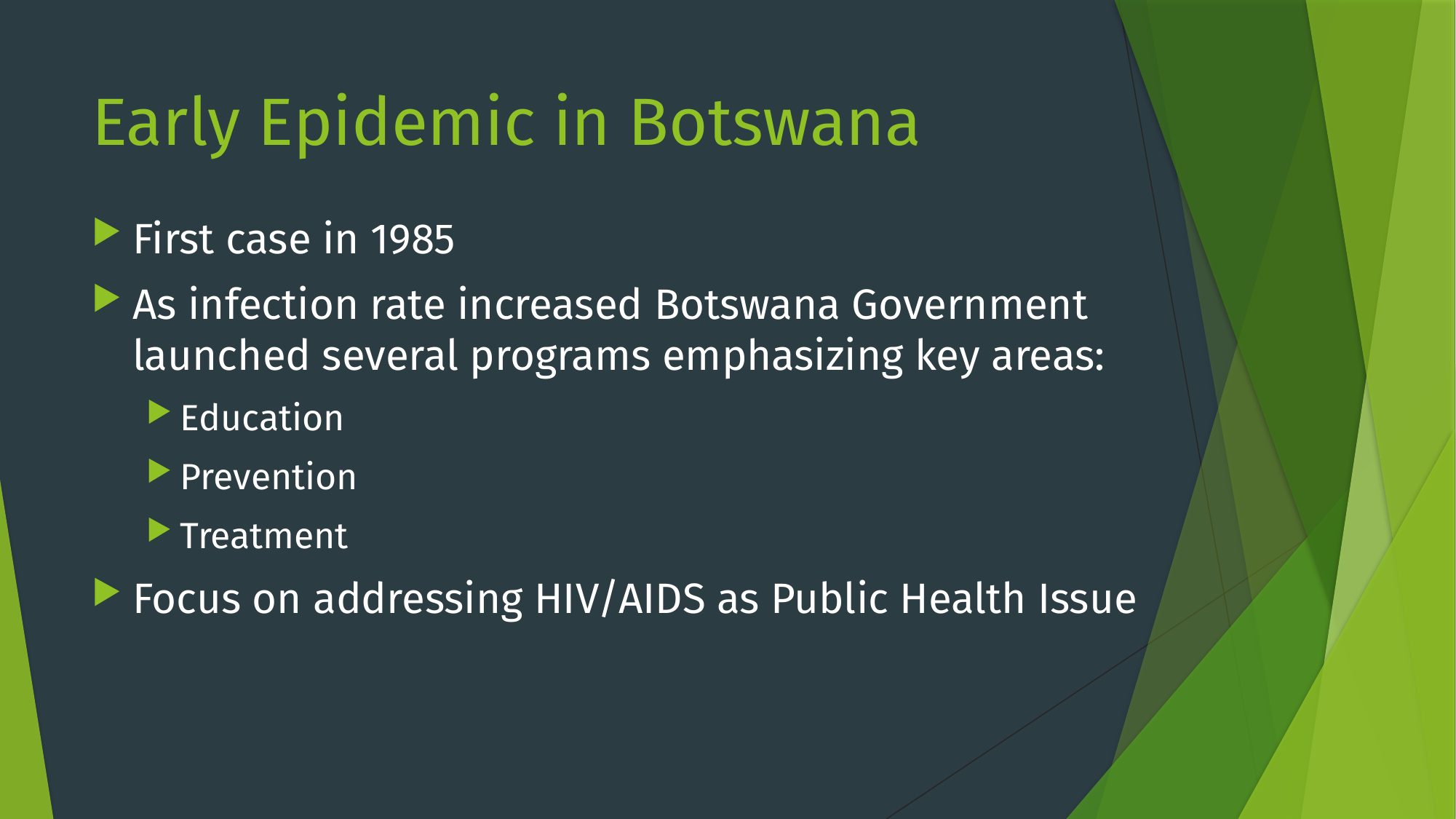

# Early Epidemic in Botswana
First case in 1985
As infection rate increased Botswana Government launched several programs emphasizing key areas:
Education
Prevention
Treatment
Focus on addressing HIV/AIDS as Public Health Issue